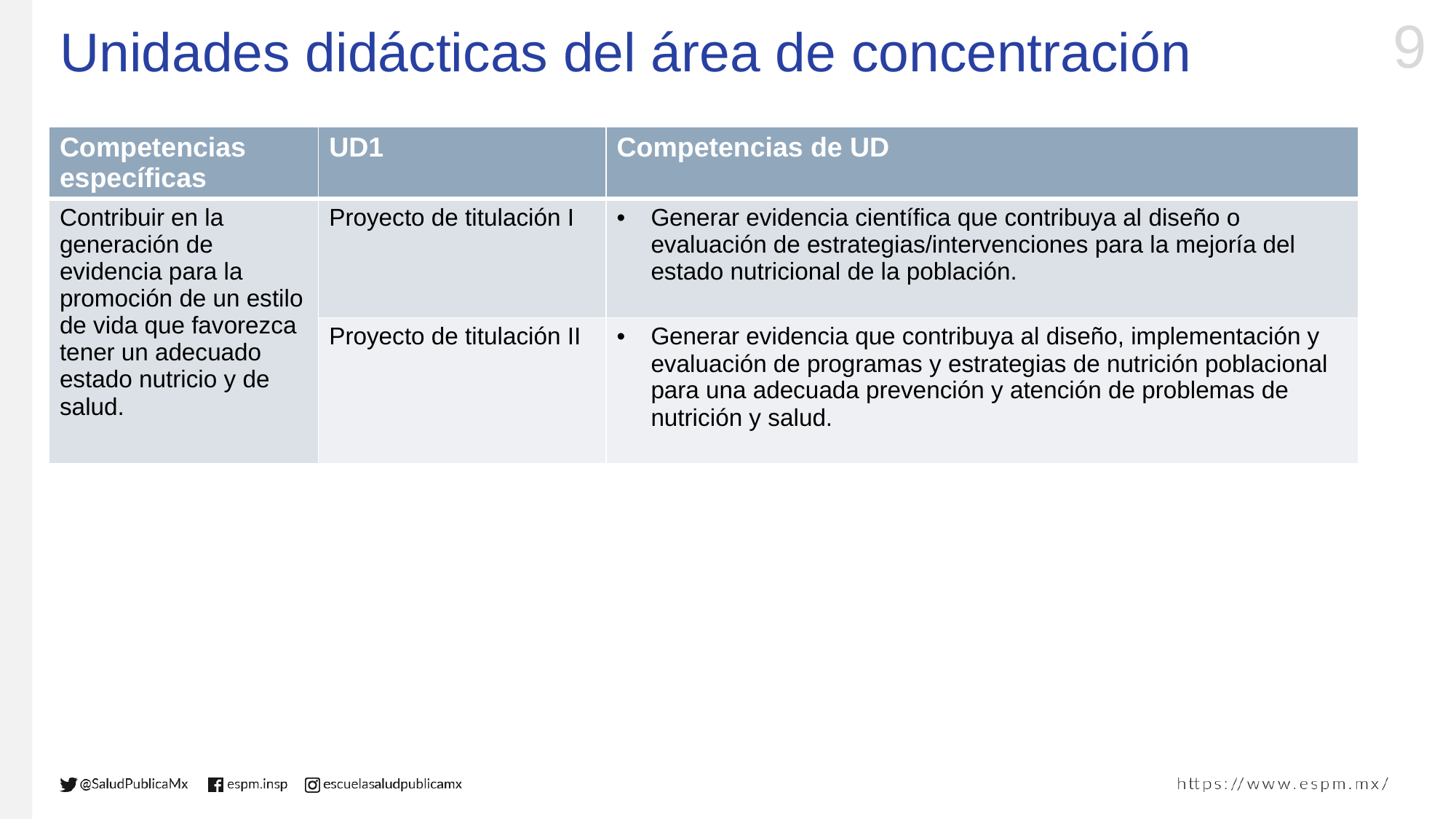

# Unidades didácticas del área de concentración
| Competencias específicas | UD1 | Competencias de UD |
| --- | --- | --- |
| Contribuir en la generación de evidencia para la promoción de un estilo de vida que favorezca tener un adecuado estado nutricio y de salud. | Proyecto de titulación I | Generar evidencia científica que contribuya al diseño o evaluación de estrategias/intervenciones para la mejoría del estado nutricional de la población. |
|  | Proyecto de titulación II | Generar evidencia que contribuya al diseño, implementación y evaluación de programas y estrategias de nutrición poblacional para una adecuada prevención y atención de problemas de nutrición y salud. |